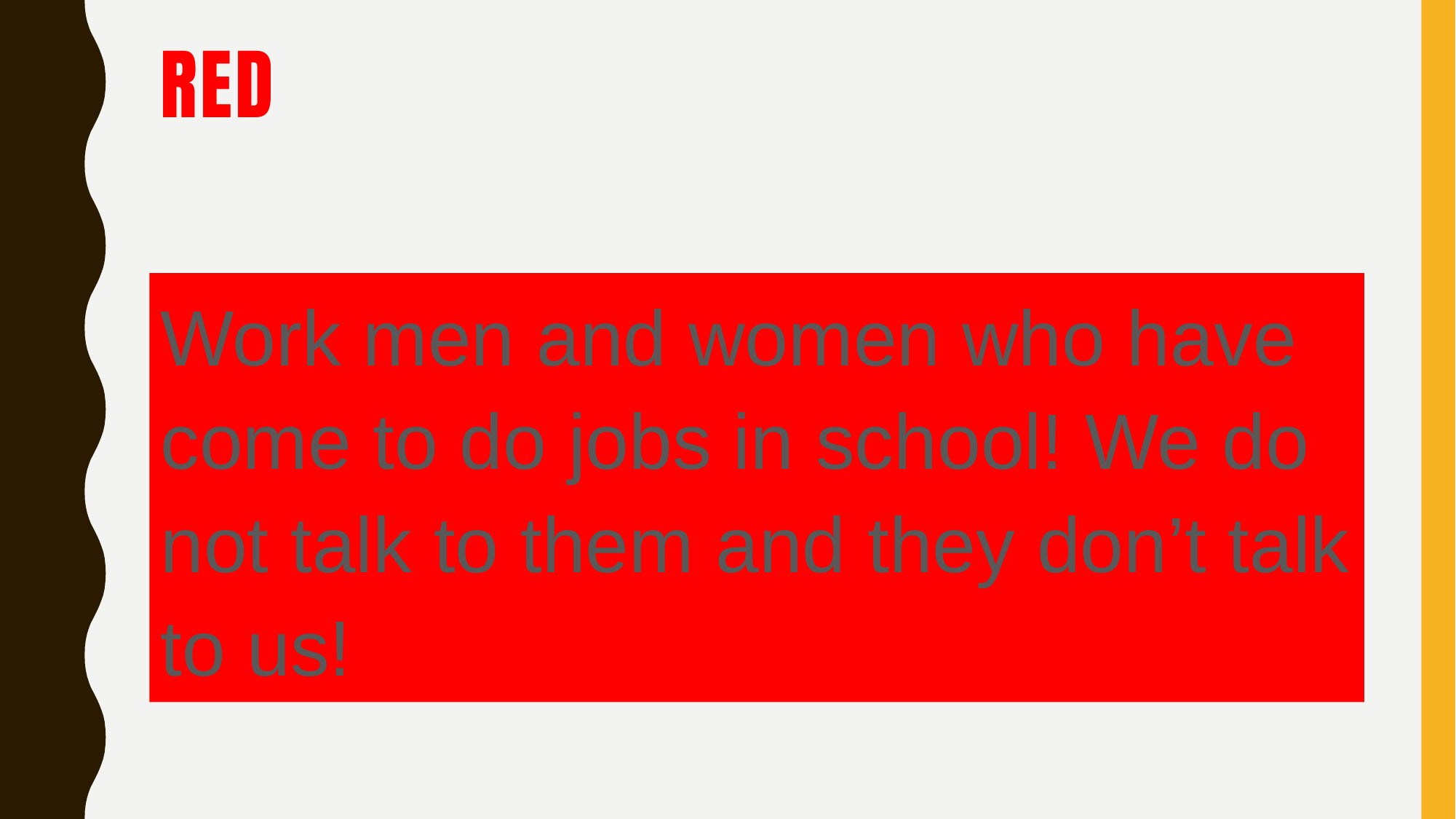

# RED
Work men and women who have come to do jobs in school! We do not talk to them and they don’t talk to us!